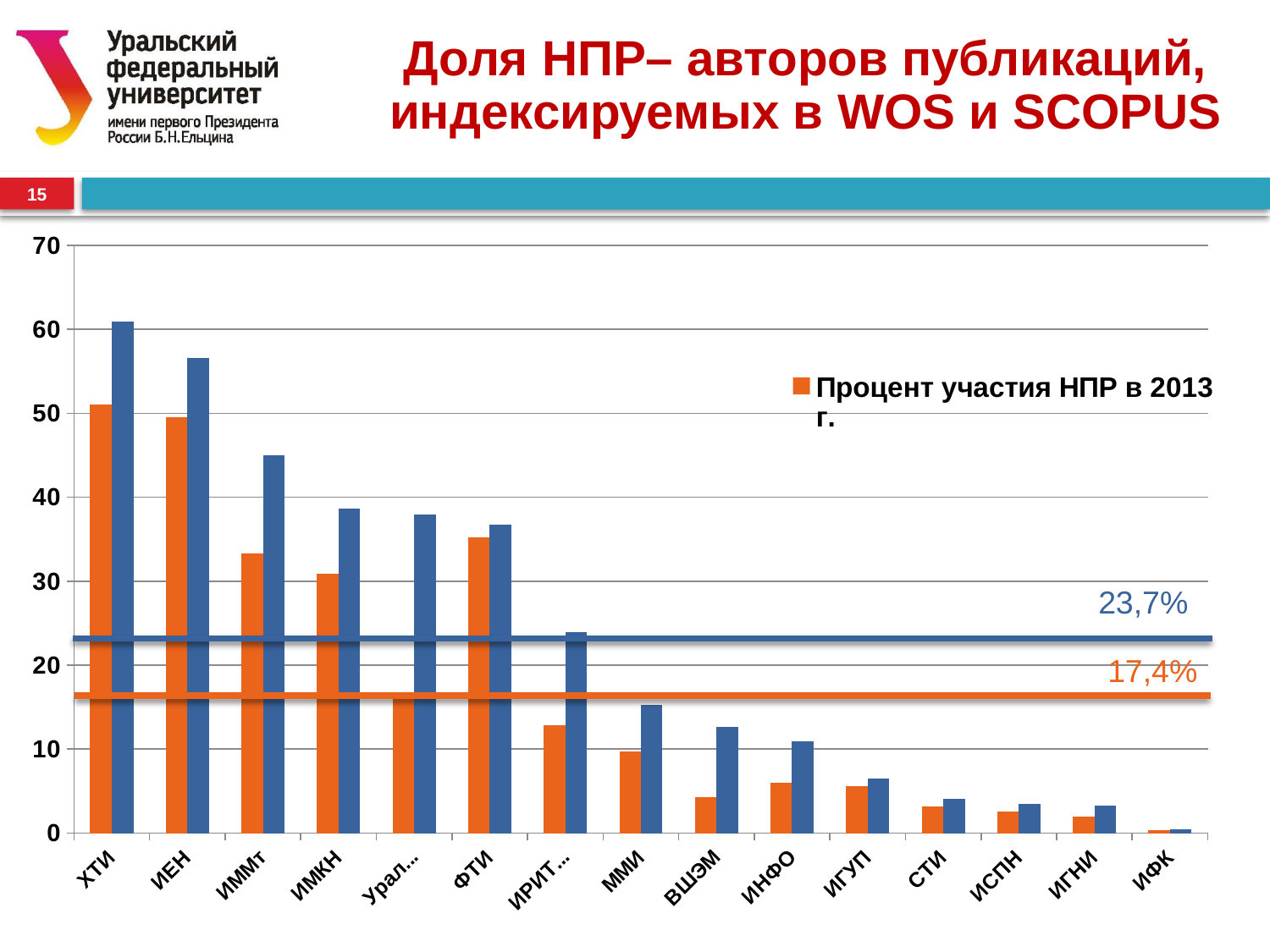

# Доля НПР– авторов публикаций, индексируемых в WOS и SCOPUS
15

### Chart

| Category | Процент участия НПР в 2013 г. | Процент участия НПР в 2014 г. |
|---|---|---|
| ХТИ | 51.06 | 60.96 |
| ИЕН | 49.56 | 56.59 |
| ИММт | 33.33 | 45.04 |
| ИМКН | 30.92 | 38.65 |
| УралЭНИН | 16.03 | 37.92 |
| ФТИ | 35.19 | 36.72 |
| ИРИТ-РТФ | 12.8 | 23.95 |
| ММИ | 9.7 | 15.29 |
| ВШЭМ | 4.27 | 12.6 |
| ИНФО | 6.02 | 10.98 |
| ИГУП | 5.56 | 6.47 |
| СТИ | 3.18 | 4.05 |
| ИСПН | 2.53 | 3.48 |
| ИГНИ | 1.92 | 3.24 |
| ИФКСиМП | 0.32 | 0.46 |
23,7%
17,4%